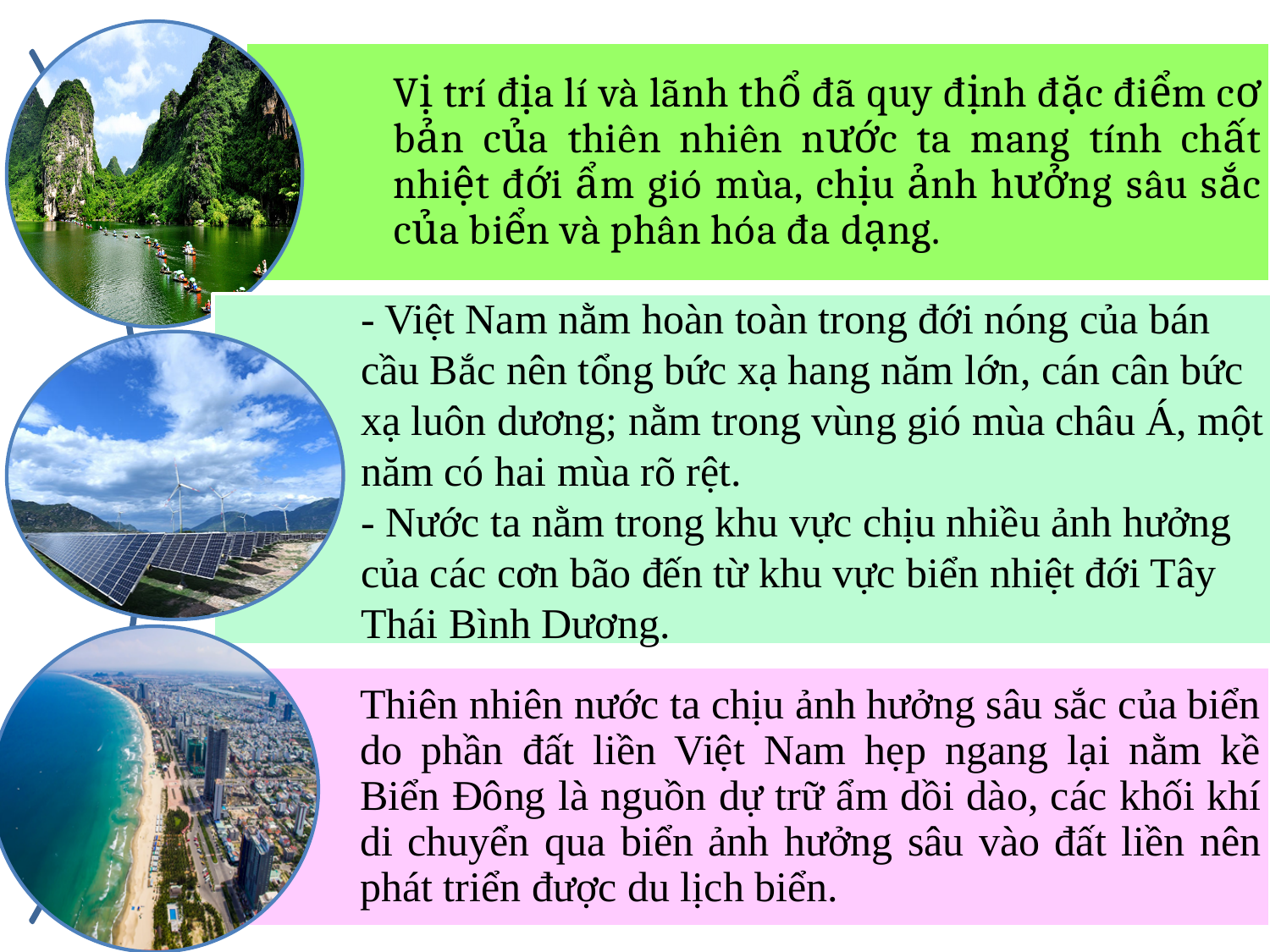

Vị trí địa lí và lãnh thổ đã quy định đặc điểm cơ bản của thiên nhiên nước ta mang tính chất nhiệt đới ẩm gió mùa, chịu ảnh hưởng sâu sắc của biển và phân hóa đa dạng.

- Việt Nam nằm hoàn toàn trong đới nóng của bán cầu Bắc nên tổng bức xạ hang năm lớn, cán cân bức xạ luôn dương; nằm trong vùng gió mùa châu Á, một năm có hai mùa rõ rệt.
- Nước ta nằm trong khu vực chịu nhiều ảnh hưởng của các cơn bão đến từ khu vực biển nhiệt đới Tây Thái Bình Dương.

Thiên nhiên nước ta chịu ảnh hưởng sâu sắc của biển do phần đất liền Việt Nam hẹp ngang lại nằm kề Biển Đông là nguồn dự trữ ẩm dồi dào, các khối khí di chuyển qua biển ảnh hưởng sâu vào đất liền nên phát triển được du lịch biển.